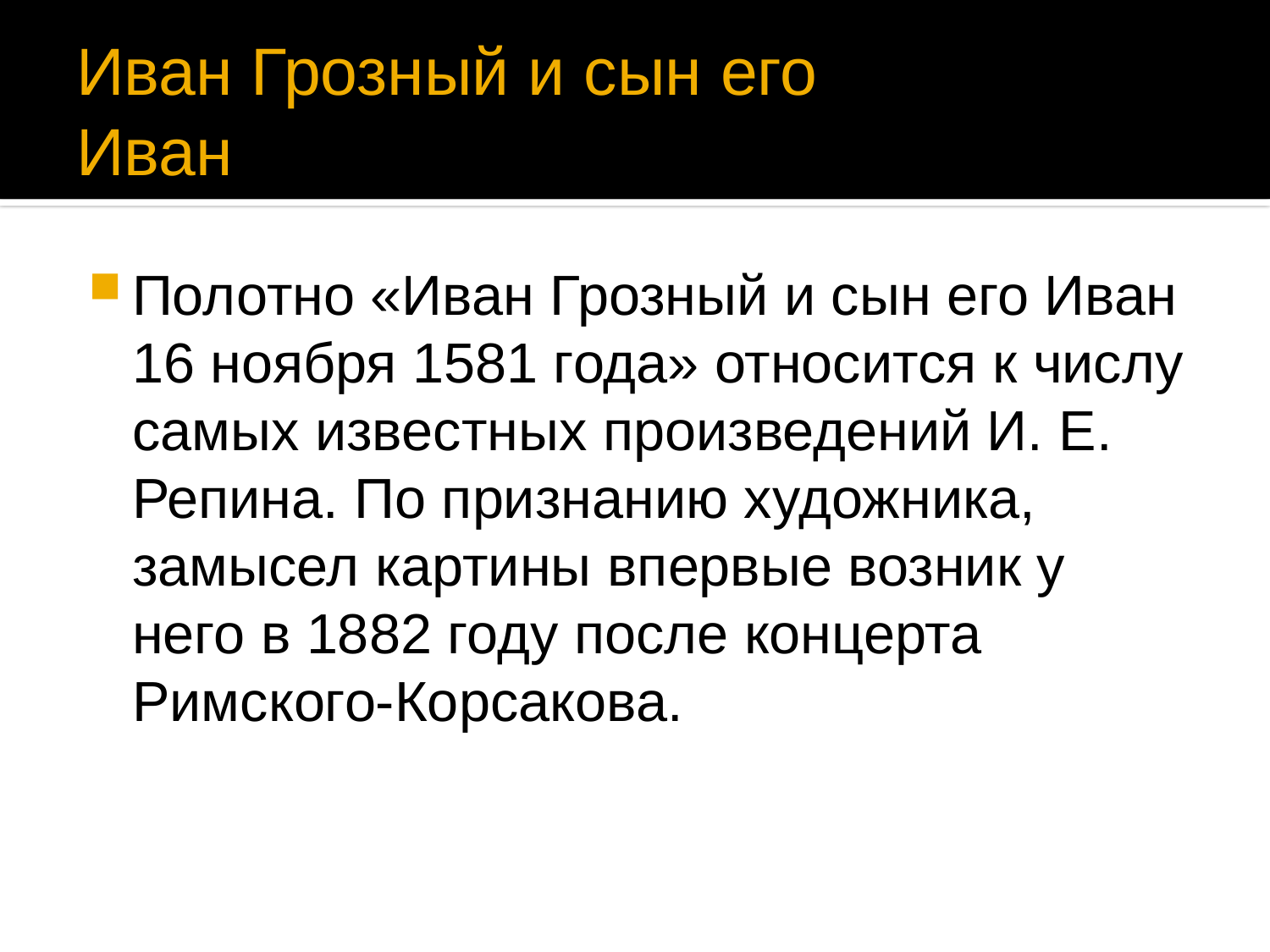

# Иван Грозный и сын его Иван
Полотно «Иван Грозный и сын его Иван 16 ноября 1581 года» относится к числу самых известных произведений И. Е. Репина. По признанию художника, замысел картины впервые возник у него в 1882 году после концерта Римского-Корсакова.